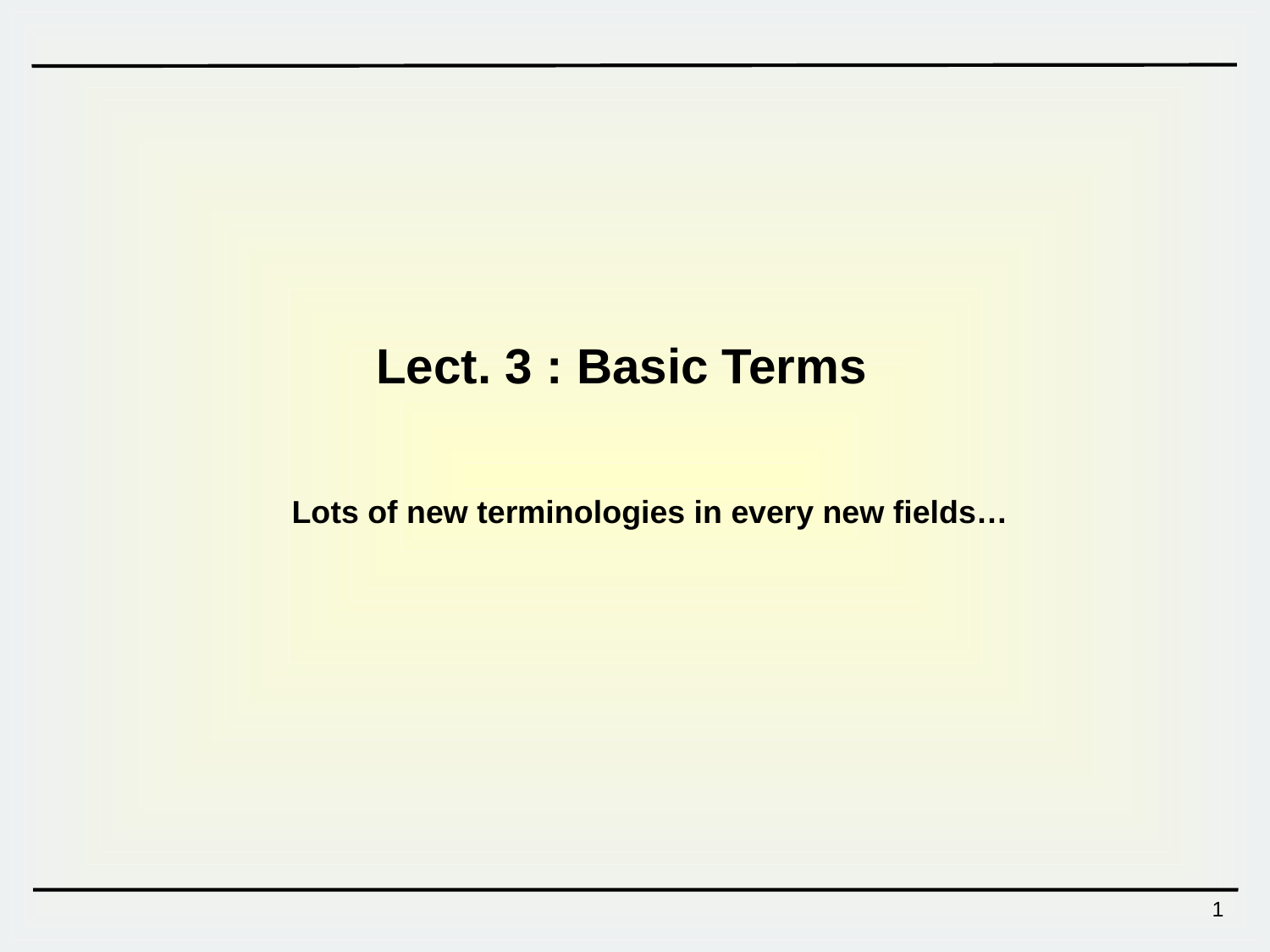

Lect. 3 : Basic Terms
Lots of new terminologies in every new fields…
1